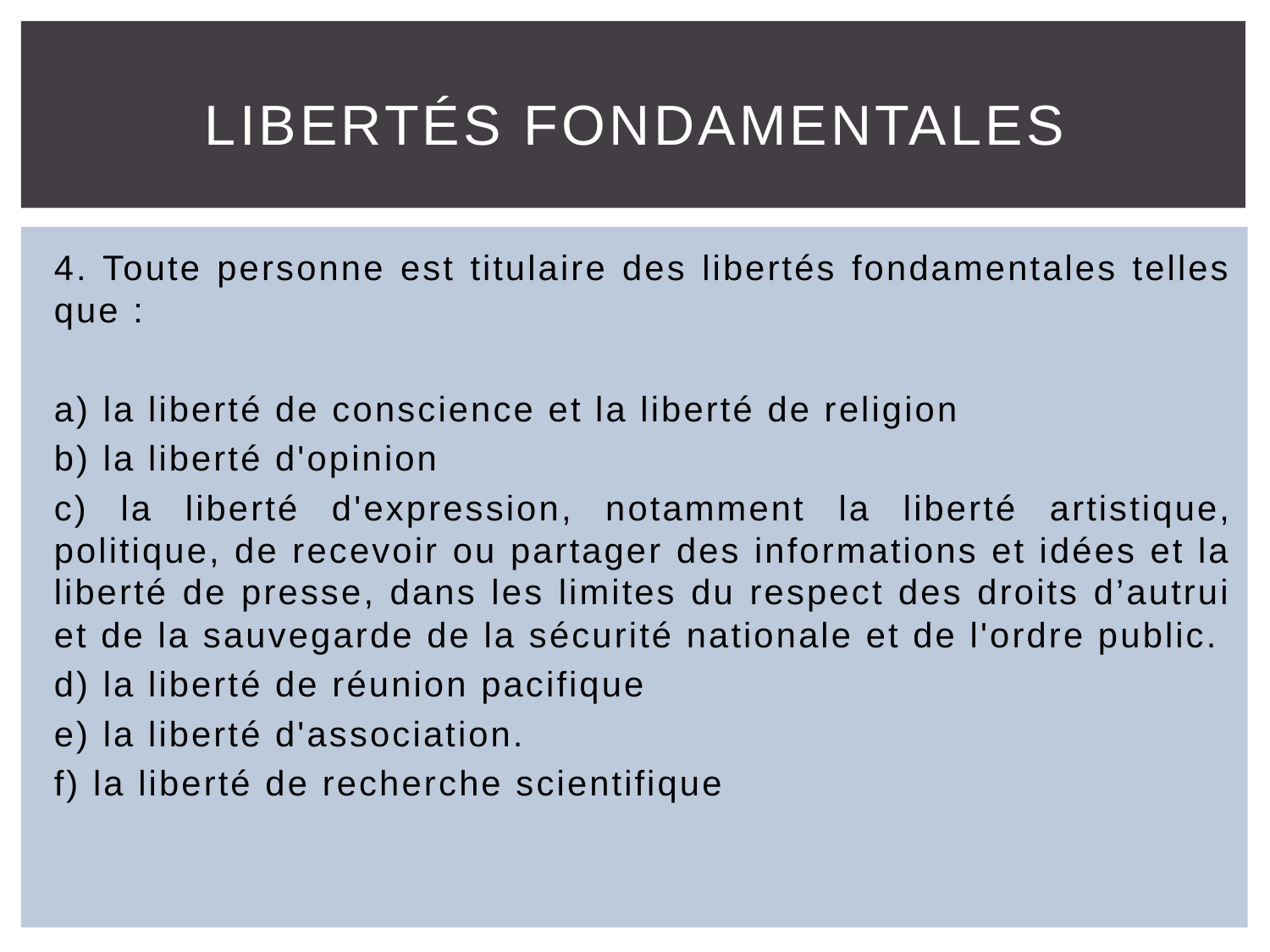

# Libertés fondamentales
4. Toute personne est titulaire des libertés fondamentales telles que :

a) la liberté de conscience et la liberté de religion
b) la liberté d'opinion
c) la liberté d'expression, notamment la liberté artistique, politique, de recevoir ou partager des informations et idées et la liberté de presse, dans les limites du respect des droits d’autrui et de la sauvegarde de la sécurité nationale et de l'ordre public.
d) la liberté de réunion pacifique
e) la liberté d'association.
f) la liberté de recherche scientifique